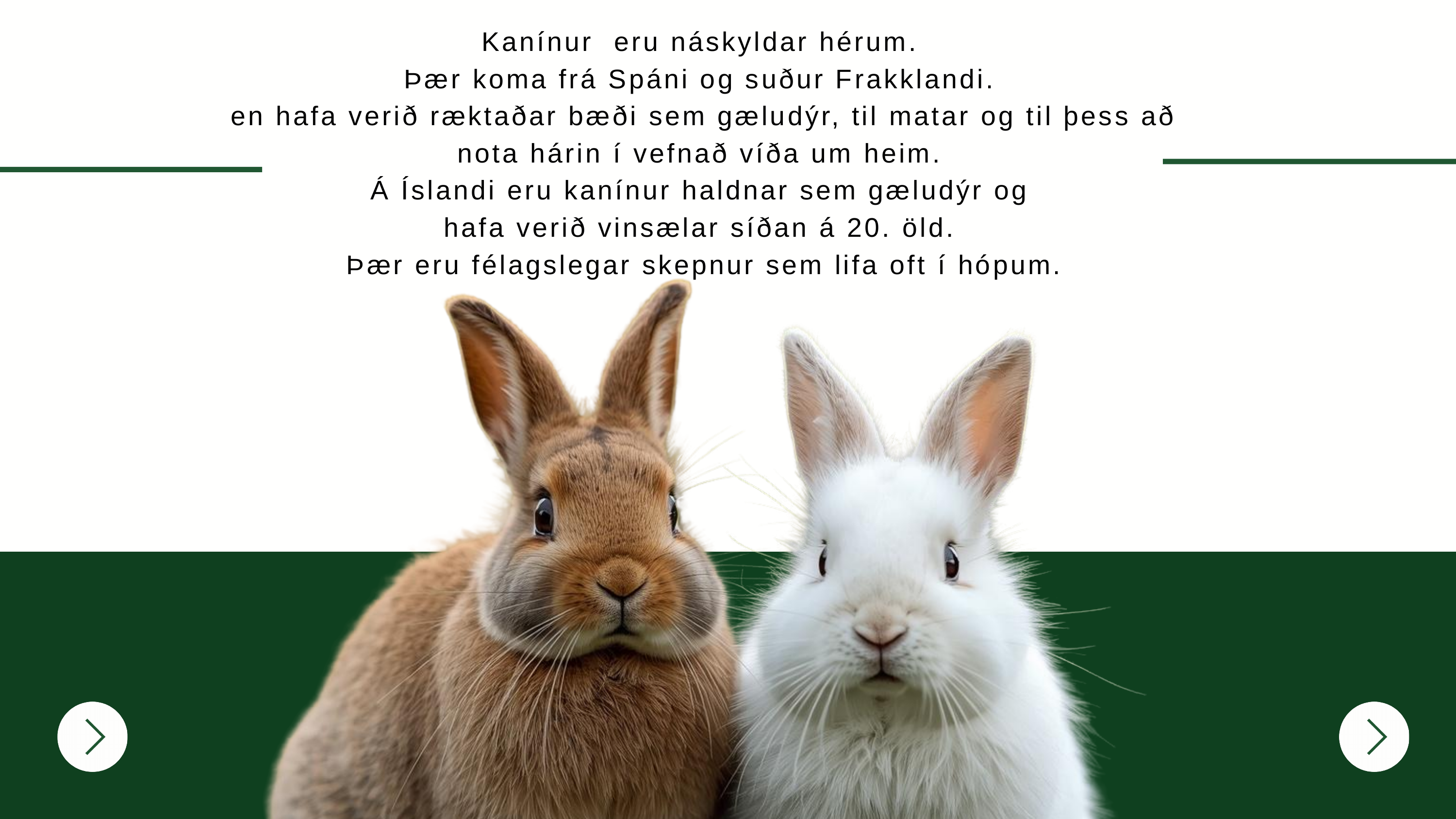

Kanínur  eru náskyldar hérum.
Þær koma frá Spáni og suður Frakklandi.
en hafa verið ræktaðar bæði sem gæludýr, til matar og til þess að nota hárin í vefnað víða um heim.
Á Íslandi eru kanínur haldnar sem gæludýr og
hafa verið vinsælar síðan á 20. öld.
Þær eru félagslegar skepnur sem lifa oft í hópum.